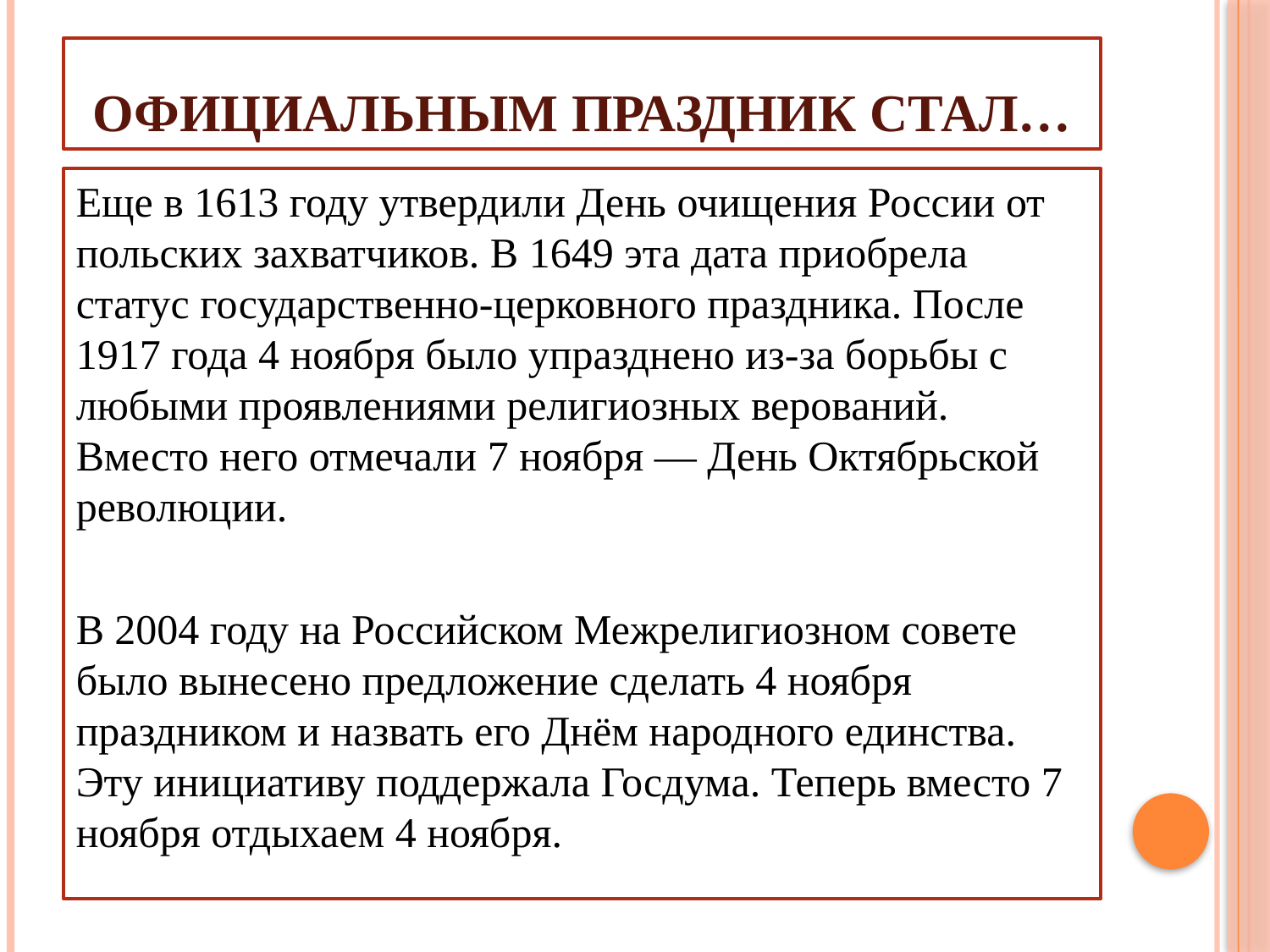

# Официальным праздник стал…
Еще в 1613 году утвердили День очищения России от польских захватчиков. В 1649 эта дата приобрела статус государственно-церковного праздника. После 1917 года 4 ноября было упразднено из-за борьбы с любыми проявлениями религиозных верований. Вместо него отмечали 7 ноября — День Октябрьской революции.

В 2004 году на Российском Межрелигиозном совете было вынесено предложение сделать 4 ноября праздником и назвать его Днём народного единства. Эту инициативу поддержала Госдума. Теперь вместо 7 ноября отдыхаем 4 ноября.